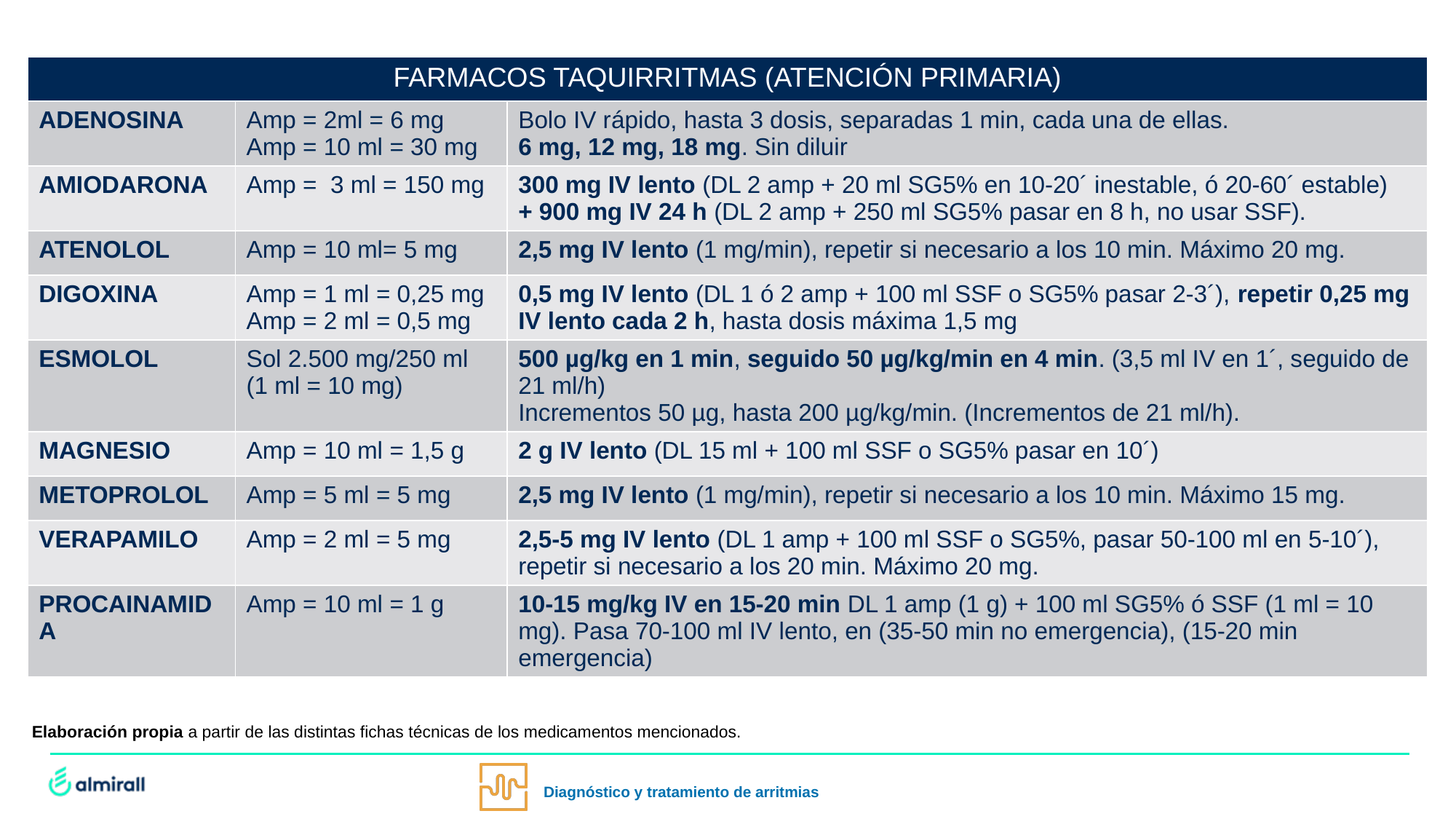

| FARMACOS TAQUIRRITMAS (ATENCIÓN PRIMARIA) |  |  |
| --- | --- | --- |
| ADENOSINA | Amp = 2ml = 6 mg Amp = 10 ml = 30 mg | Bolo IV rápido, hasta 3 dosis, separadas 1 min, cada una de ellas. 6 mg, 12 mg, 18 mg. Sin diluir |
| AMIODARONA | Amp = 3 ml = 150 mg | 300 mg IV lento (DL 2 amp + 20 ml SG5% en 10-20´ inestable, ó 20-60´ estable) + 900 mg IV 24 h (DL 2 amp + 250 ml SG5% pasar en 8 h, no usar SSF). |
| ATENOLOL | Amp = 10 ml= 5 mg | 2,5 mg IV lento (1 mg/min), repetir si necesario a los 10 min. Máximo 20 mg. |
| DIGOXINA | Amp = 1 ml = 0,25 mg Amp = 2 ml = 0,5 mg | 0,5 mg IV lento (DL 1 ó 2 amp + 100 ml SSF o SG5% pasar 2-3´), repetir 0,25 mg IV lento cada 2 h, hasta dosis máxima 1,5 mg |
| ESMOLOL | Sol 2.500 mg/250 ml (1 ml = 10 mg) | 500 µg/kg en 1 min, seguido 50 µg/kg/min en 4 min. (3,5 ml IV en 1´, seguido de 21 ml/h) Incrementos 50 µg, hasta 200 µg/kg/min. (Incrementos de 21 ml/h). |
| MAGNESIO | Amp = 10 ml = 1,5 g | 2 g IV lento (DL 15 ml + 100 ml SSF o SG5% pasar en 10´) |
| METOPROLOL | Amp = 5 ml = 5 mg | 2,5 mg IV lento (1 mg/min), repetir si necesario a los 10 min. Máximo 15 mg. |
| VERAPAMILO | Amp = 2 ml = 5 mg | 2,5-5 mg IV lento (DL 1 amp + 100 ml SSF o SG5%, pasar 50-100 ml en 5-10´), repetir si necesario a los 20 min. Máximo 20 mg. |
| PROCAINAMIDA | Amp = 10 ml = 1 g | 10-15 mg/kg IV en 15-20 min DL 1 amp (1 g) + 100 ml SG5% ó SSF (1 ml = 10 mg). Pasa 70-100 ml IV lento, en (35-50 min no emergencia), (15-20 min emergencia) |
Elaboración propia a partir de las distintas fichas técnicas de los medicamentos mencionados.